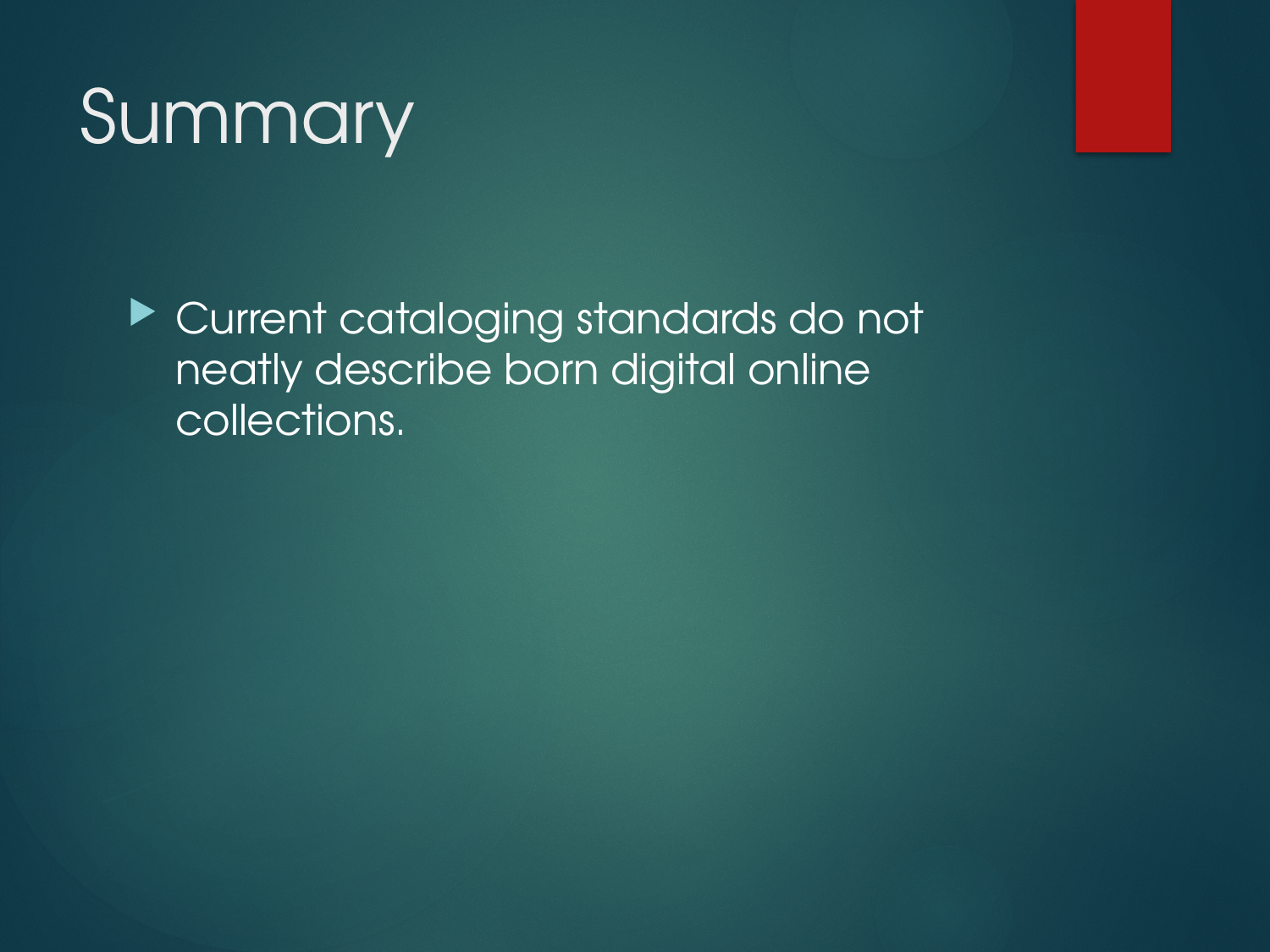

# Summary
Current cataloging standards do not neatly describe born digital online collections.